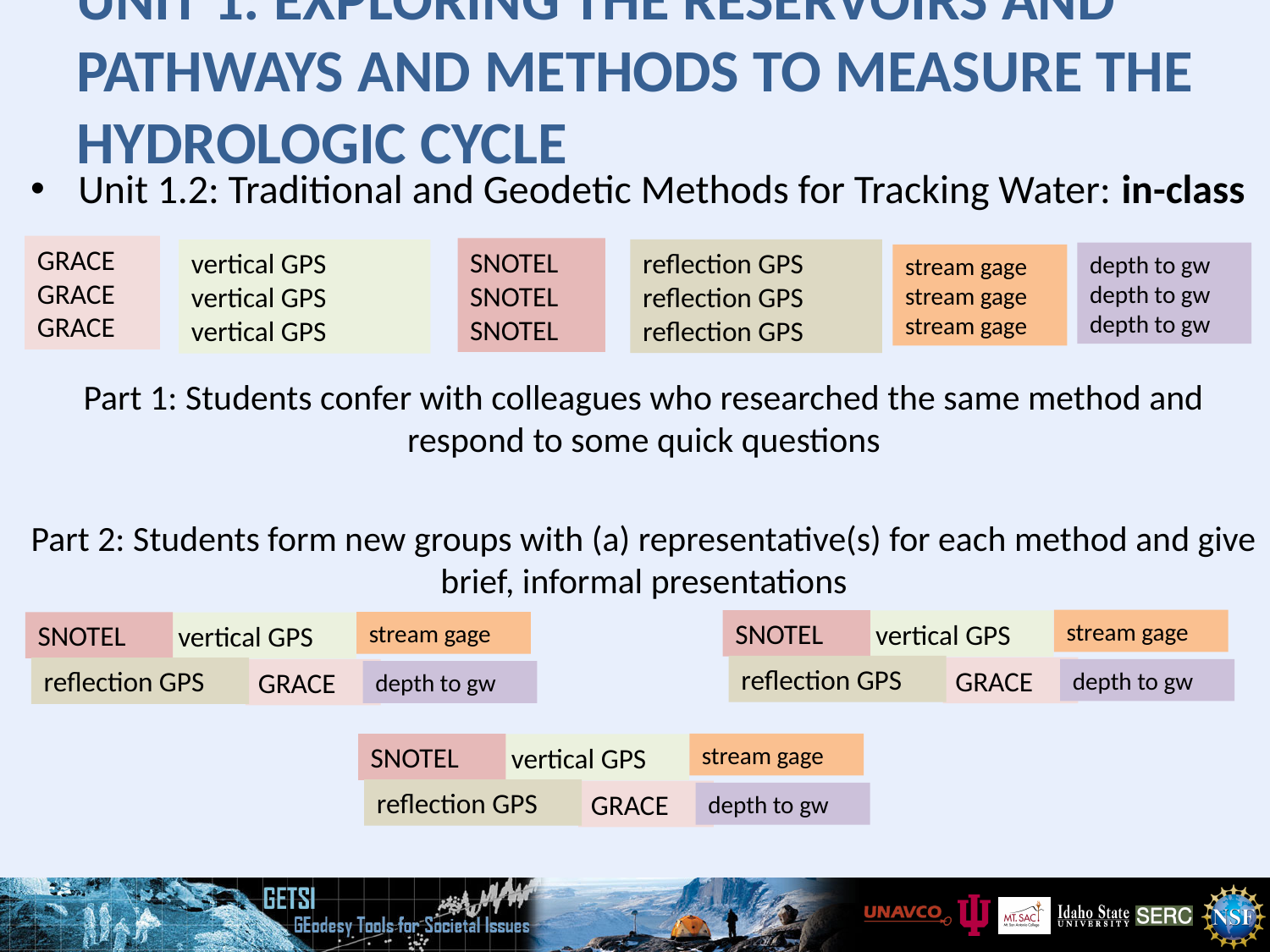

# Unit 1: Exploring the Reservoirs and Pathways and Methods to Measure the Hydrologic Cycle
Unit 1.2: Traditional and Geodetic Methods for Tracking Water: in-class

Part 1: Students confer with colleagues who researched the same method and respond to some quick questions

Part 2: Students form new groups with (a) representative(s) for each method and give brief, informal presentations

GRACE
GRACE
GRACE
SNOTEL
SNOTEL
SNOTEL
reflection GPS
reflection GPS
reflection GPS
vertical GPS
vertical GPS
vertical GPS
depth to gw
depth to gw
depth to gw
stream gage
stream gage
stream gage
stream gage
SNOTEL
vertical GPS
stream gage
SNOTEL
vertical GPS
reflection GPS
GRACE
reflection GPS
GRACE
depth to gw
depth to gw
stream gage
SNOTEL
vertical GPS
reflection GPS
GRACE
depth to gw